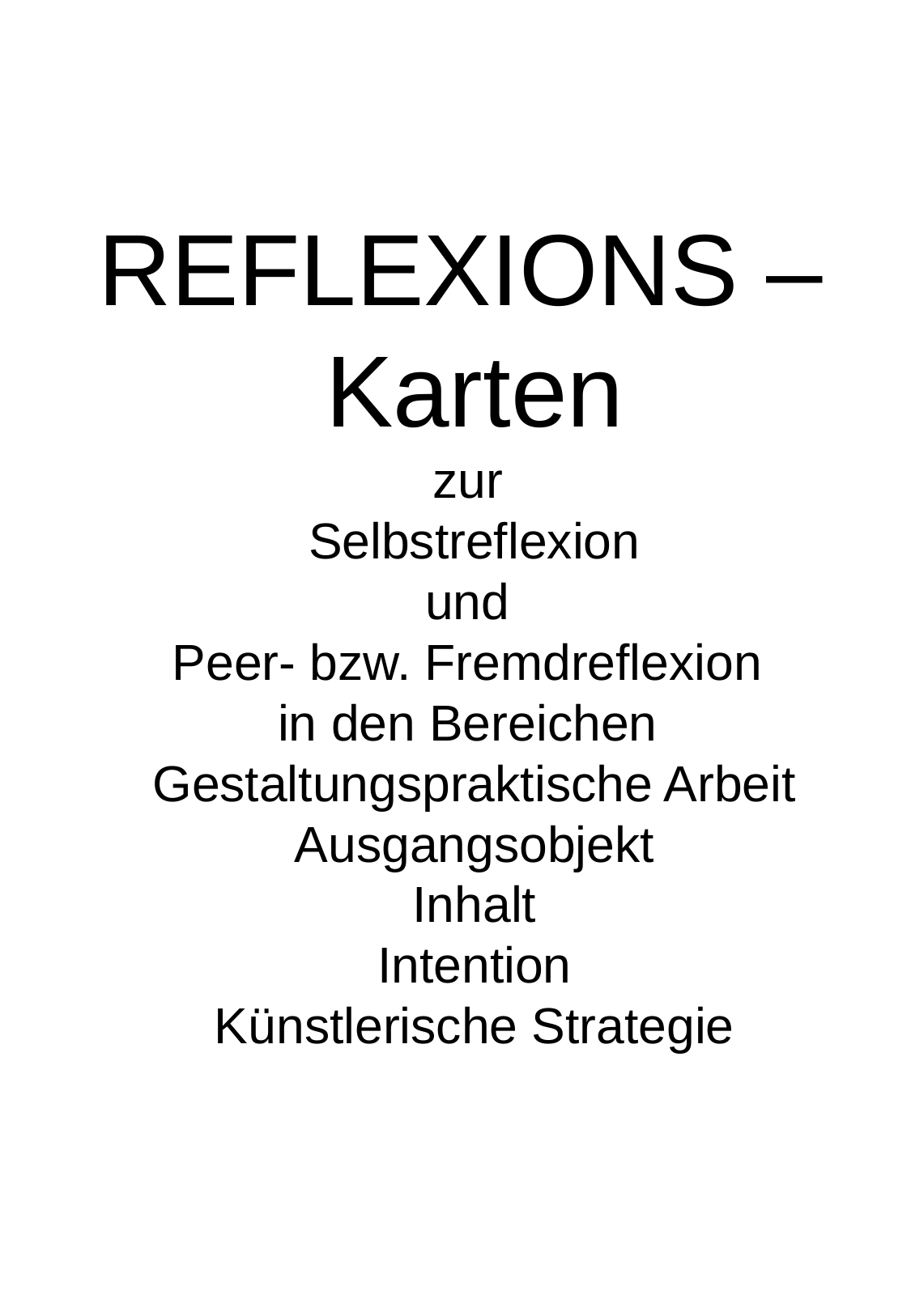

REFLEXIONS –
Karten
zur
Selbstreflexion
und
Peer- bzw. Fremdreflexion
in den Bereichen
Gestaltungspraktische Arbeit
Ausgangsobjekt
Inhalt
Intention
Künstlerische Strategie